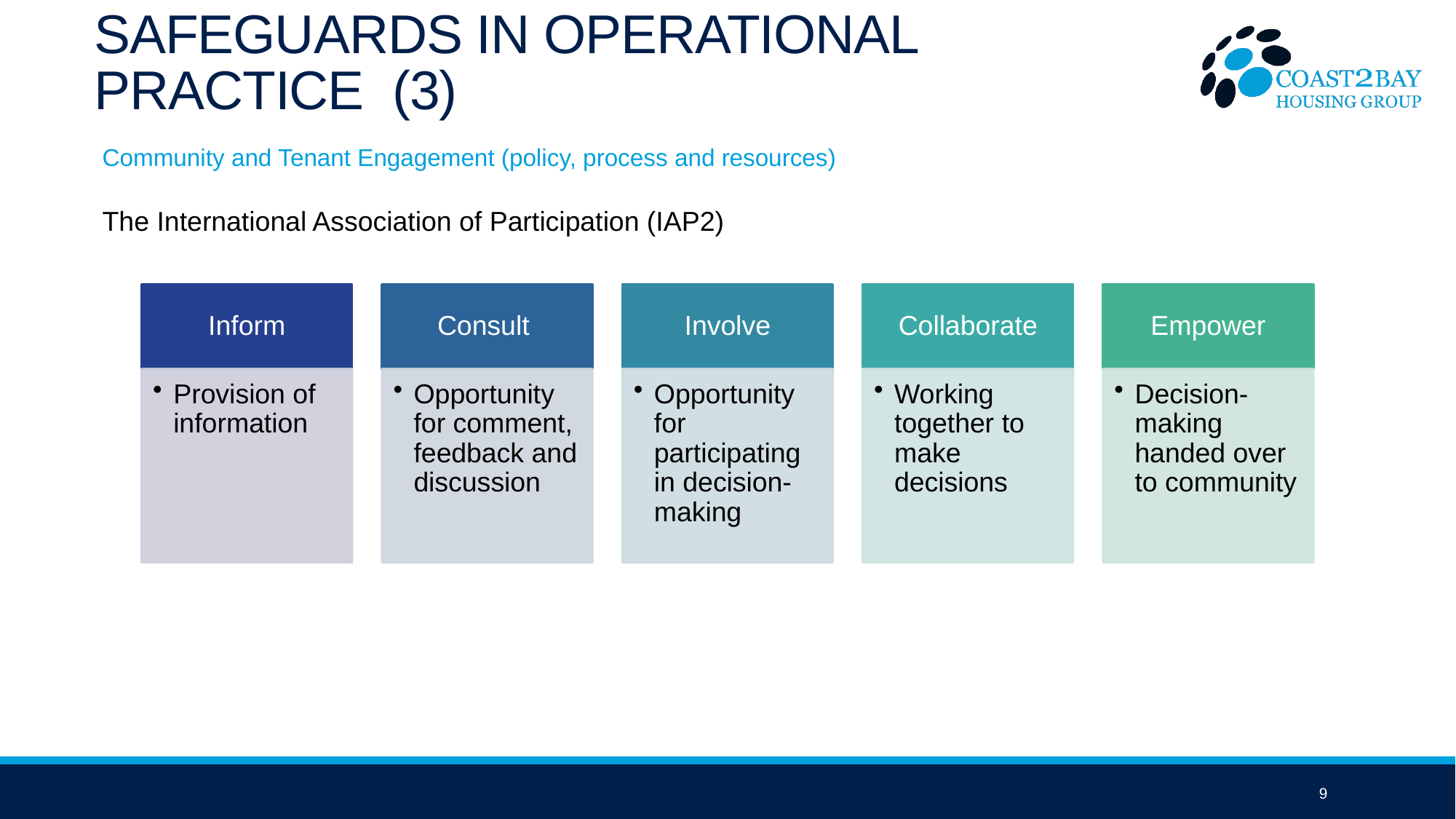

# Safeguards in operational Practice  (3)
Community and Tenant Engagement (policy, process and resources)

The International Association of Participation (IAP2)

Inform
Provision of information
Consult
Opportunity for comment, feedback and discussion
Involve
Opportunity for participating in decision-making
Collaborate
Working together to make decisions
Empower
Decision-making handed over to community
9